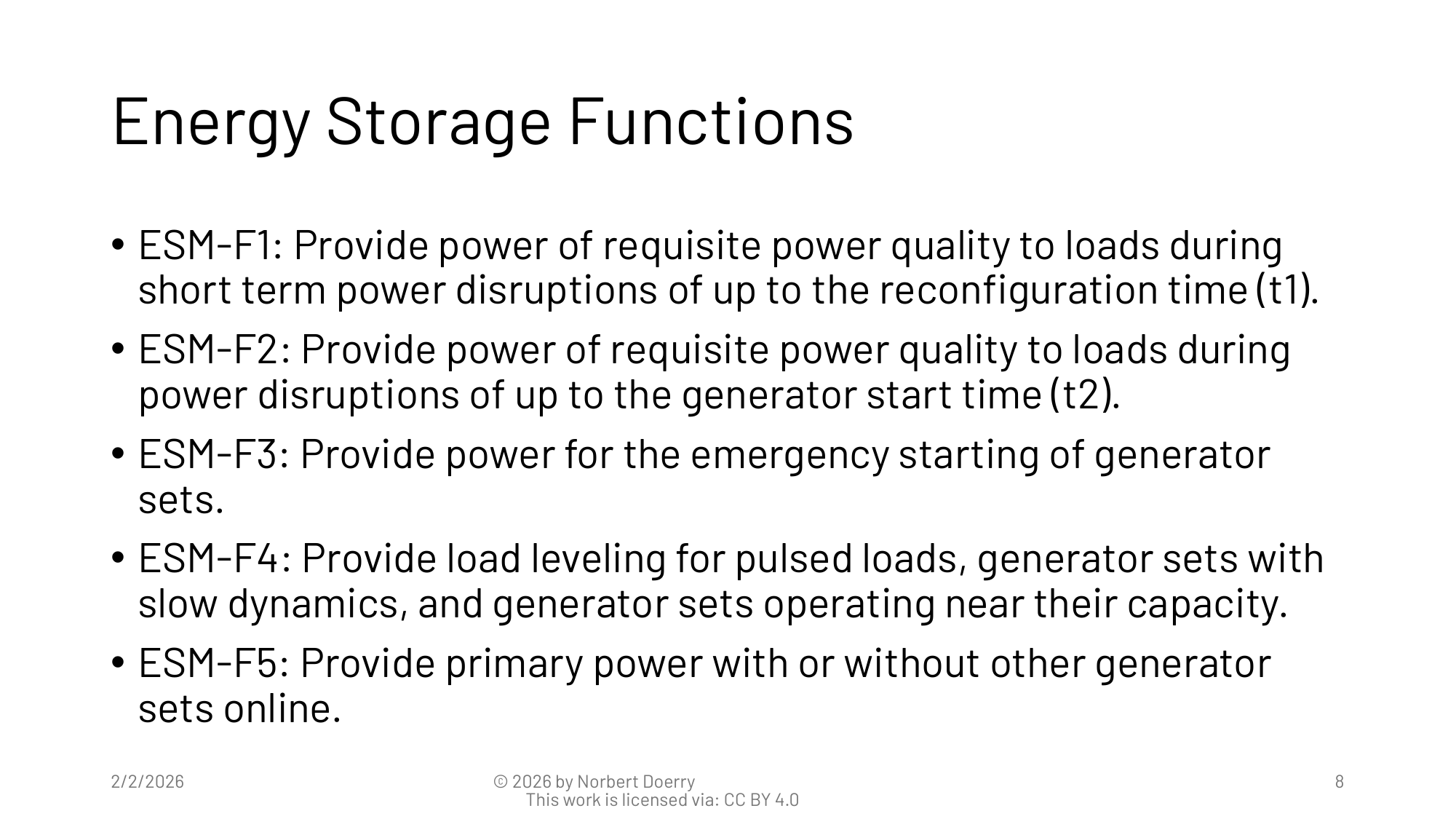

# Energy Storage Functions
ESM-F1: Provide power of requisite power quality to loads during short term power disruptions of up to the reconfiguration time (t1).
ESM-F2: Provide power of requisite power quality to loads during power disruptions of up to the generator start time (t2).
ESM-F3: Provide power for the emergency starting of generator sets.
ESM-F4: Provide load leveling for pulsed loads, generator sets with slow dynamics, and generator sets operating near their capacity.
ESM-F5: Provide primary power with or without other generator sets online.
2/2/2026
© 2026 by Norbert Doerry                                                                                  This work is licensed via: CC BY 4.0
8